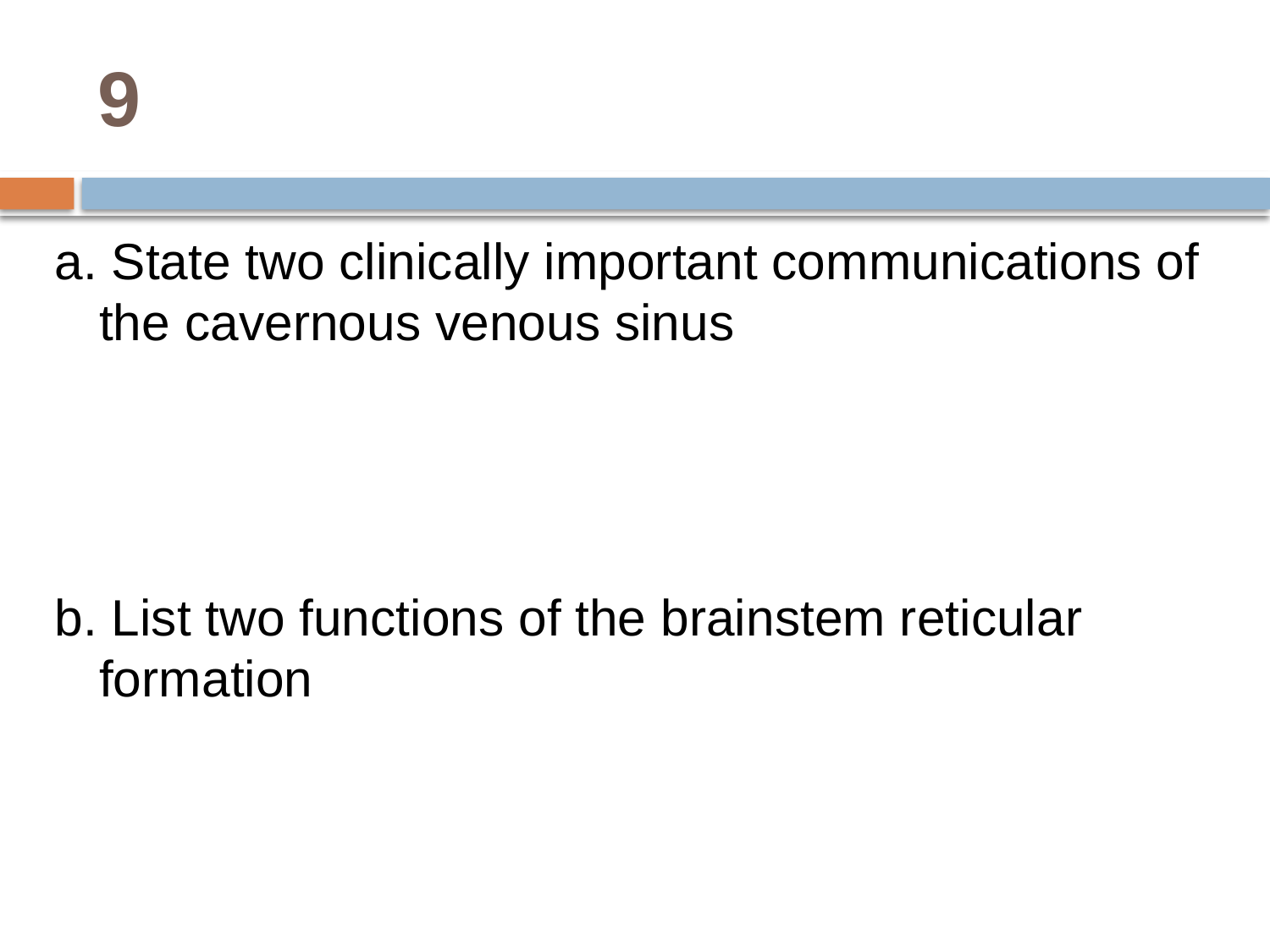

# 9
a. State two clinically important communications of the cavernous venous sinus

b. List two functions of the brainstem reticular formation